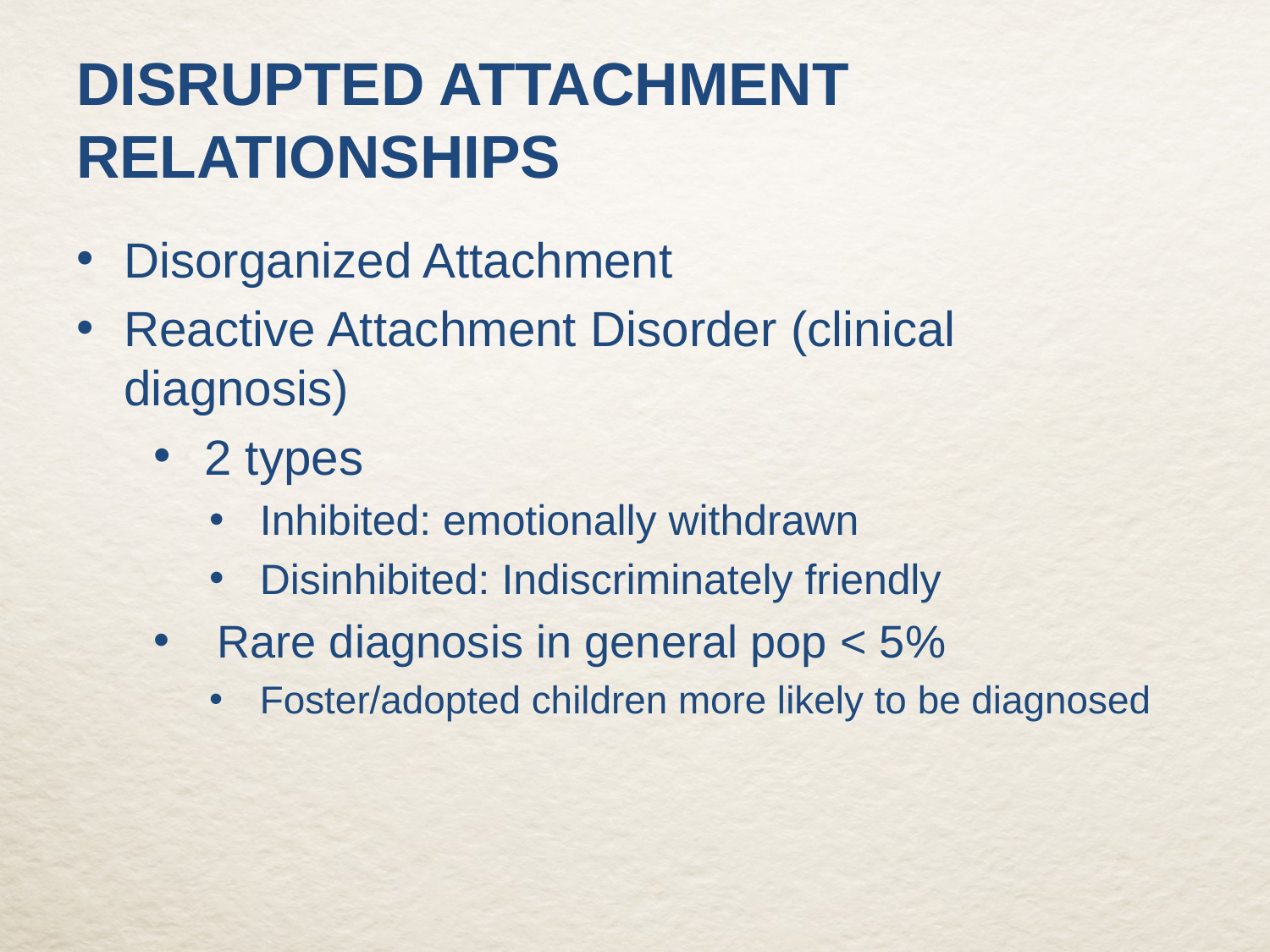

# Disrupted Attachment relationships
Disorganized Attachment
Reactive Attachment Disorder (clinical diagnosis)
2 types
Inhibited: emotionally withdrawn
Disinhibited: Indiscriminately friendly
Rare diagnosis in general pop < 5%
Foster/adopted children more likely to be diagnosed